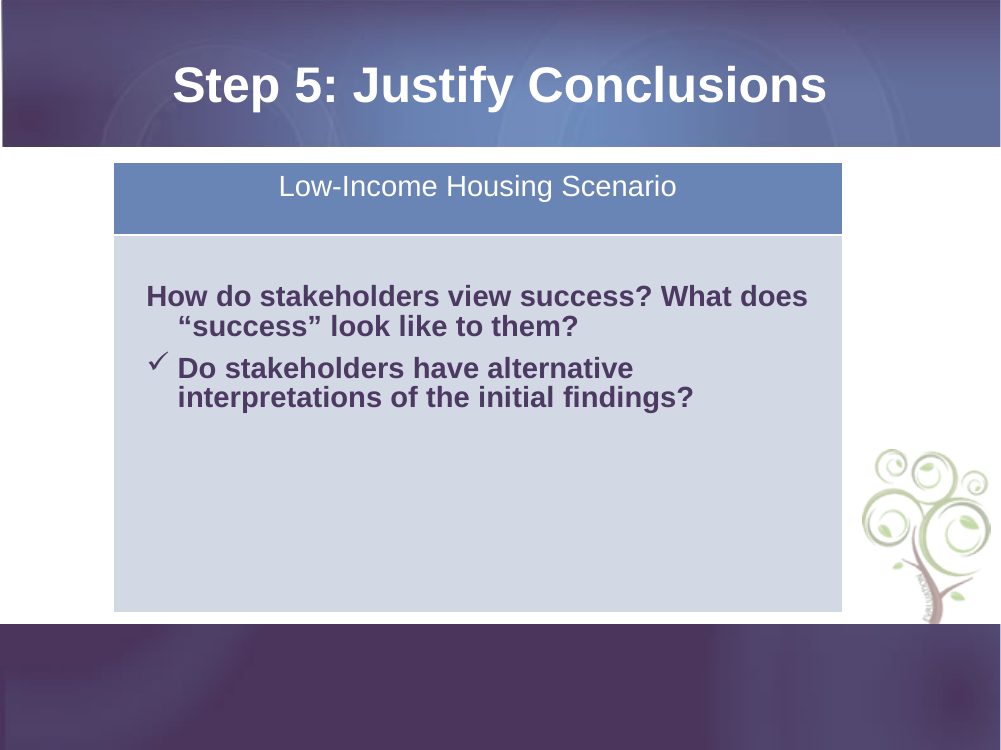

# Step 5: Justify Conclusions
| Low-Income Housing Scenario |
| --- |
| How do stakeholders view success? What does “success” look like to them? Do stakeholders have alternative interpretations of the initial findings? |